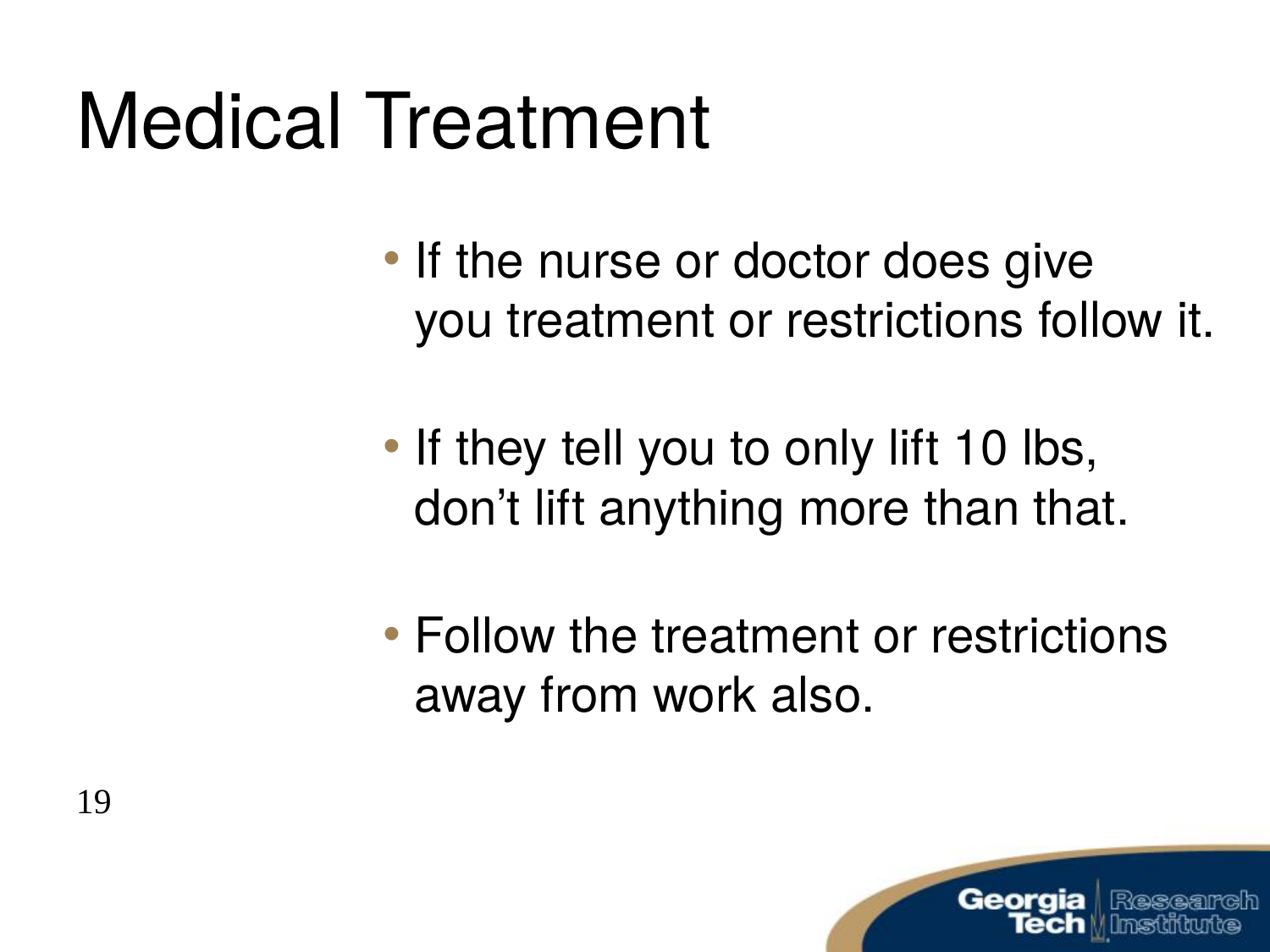

# Medical Treatment
If the nurse or doctor does give
you treatment or restrictions follow it.
If they tell you to only lift 10 lbs,
don’t lift anything more than that.
Follow the treatment or restrictions
away from work also.
19